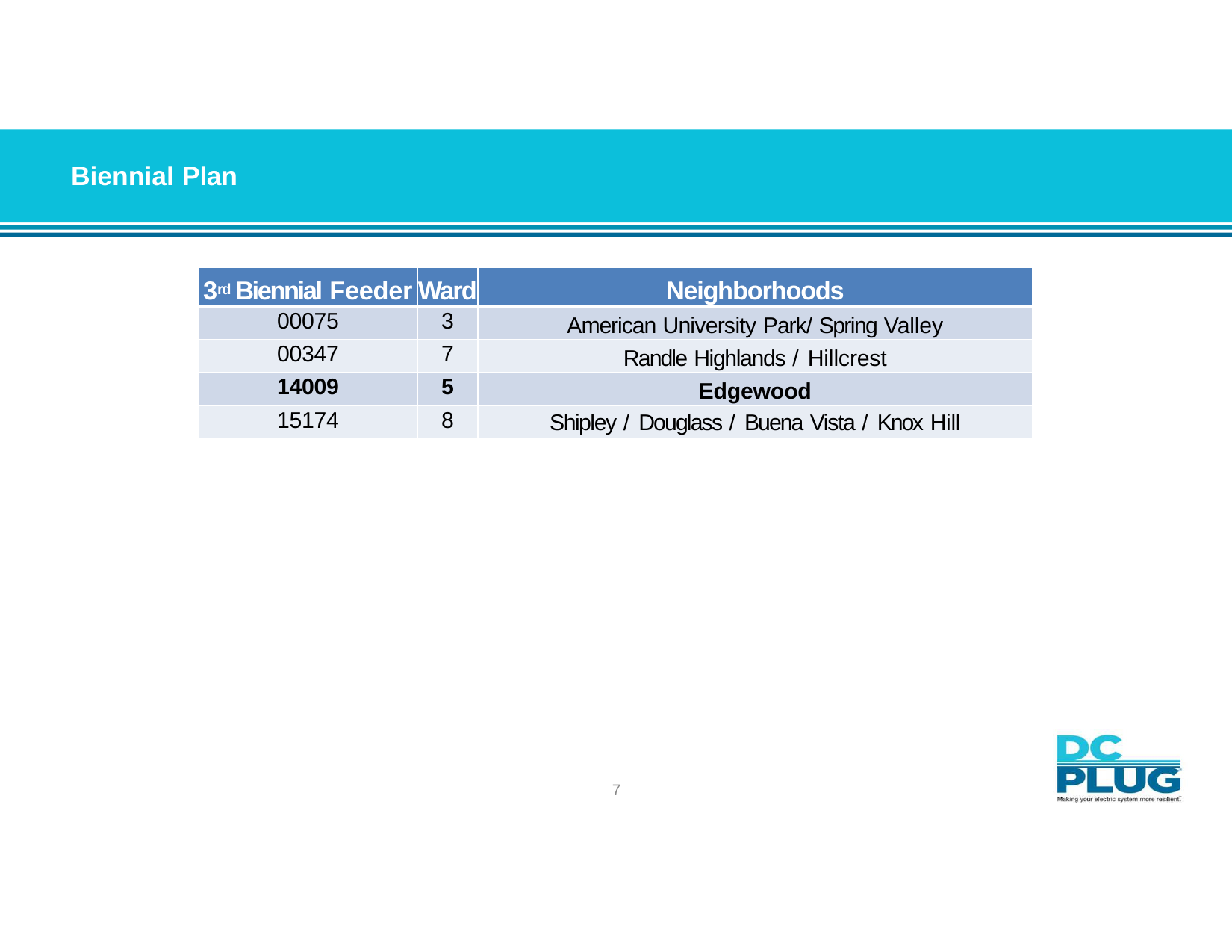

Biennial Plan
| 3rd Biennial Feeder | Ward | Neighborhoods |
| --- | --- | --- |
| 00075 | 3 | American University Park/ Spring Valley |
| 00347 | 7 | Randle Highlands / Hillcrest |
| 14009 | 5 | Edgewood |
| 15174 | 8 | Shipley / Douglass / Buena Vista / Knox Hill |
7